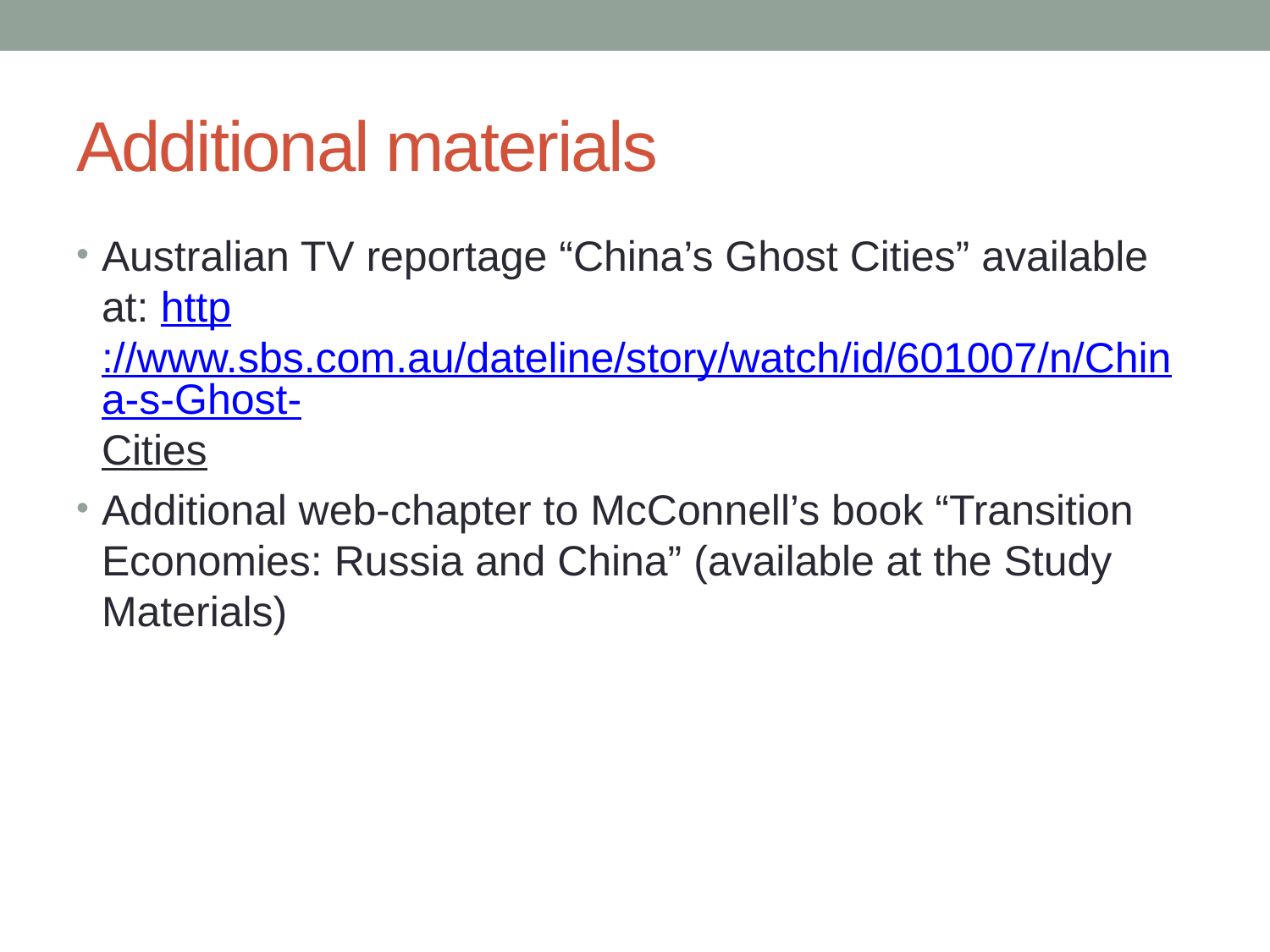

# Additional materials
Australian TV reportage “China’s Ghost Cities” available at: http://www.sbs.com.au/dateline/story/watch/id/601007/n/China-s-Ghost-Cities
Additional web-chapter to McConnell’s book “Transition Economies: Russia and China” (available at the Study Materials)